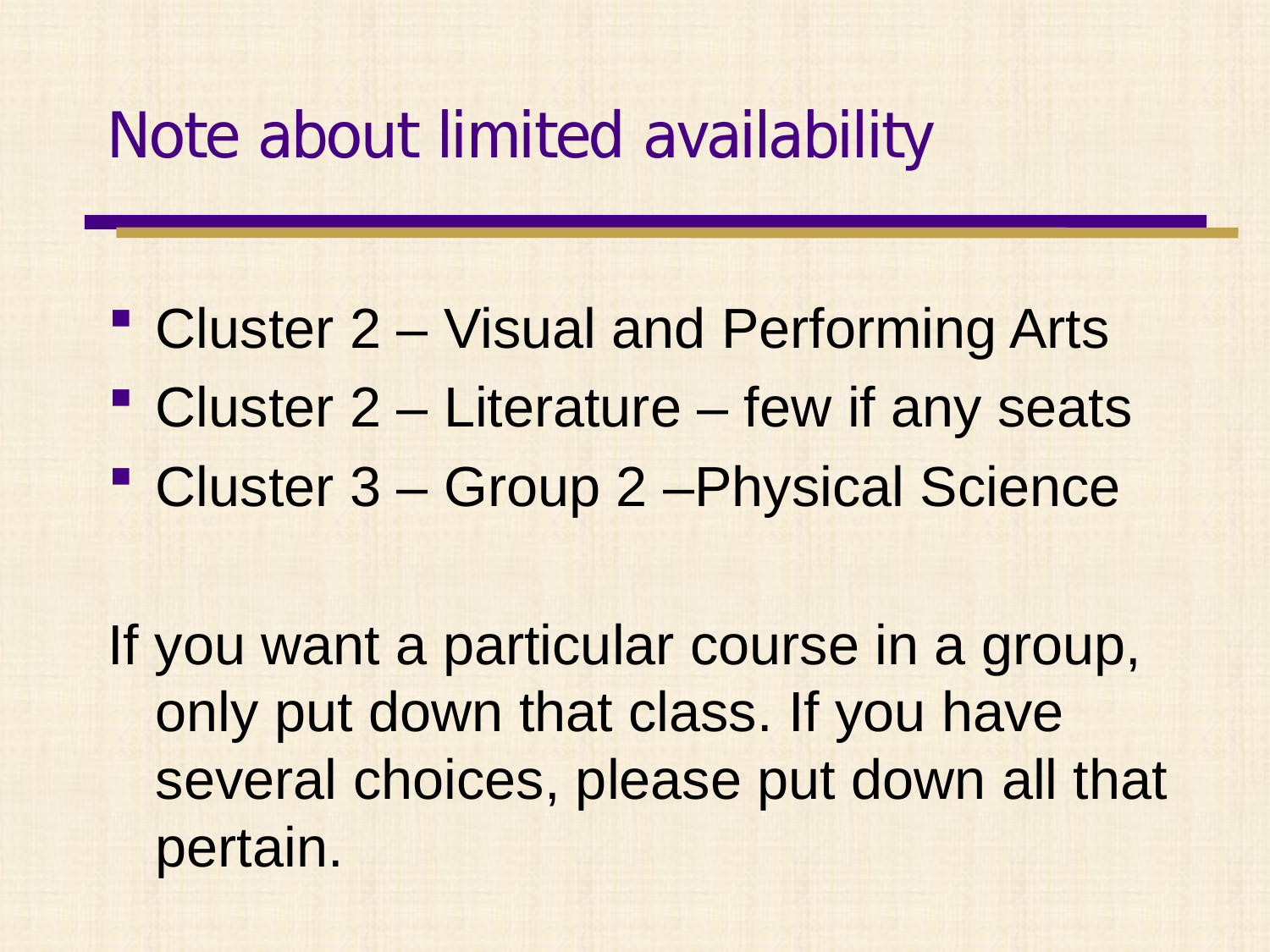

# Note about limited availability
Cluster 2 – Visual and Performing Arts
Cluster 2 – Literature – few if any seats
Cluster 3 – Group 2 –Physical Science

If you want a particular course in a group, only put down that class. If you have several choices, please put down all that pertain.